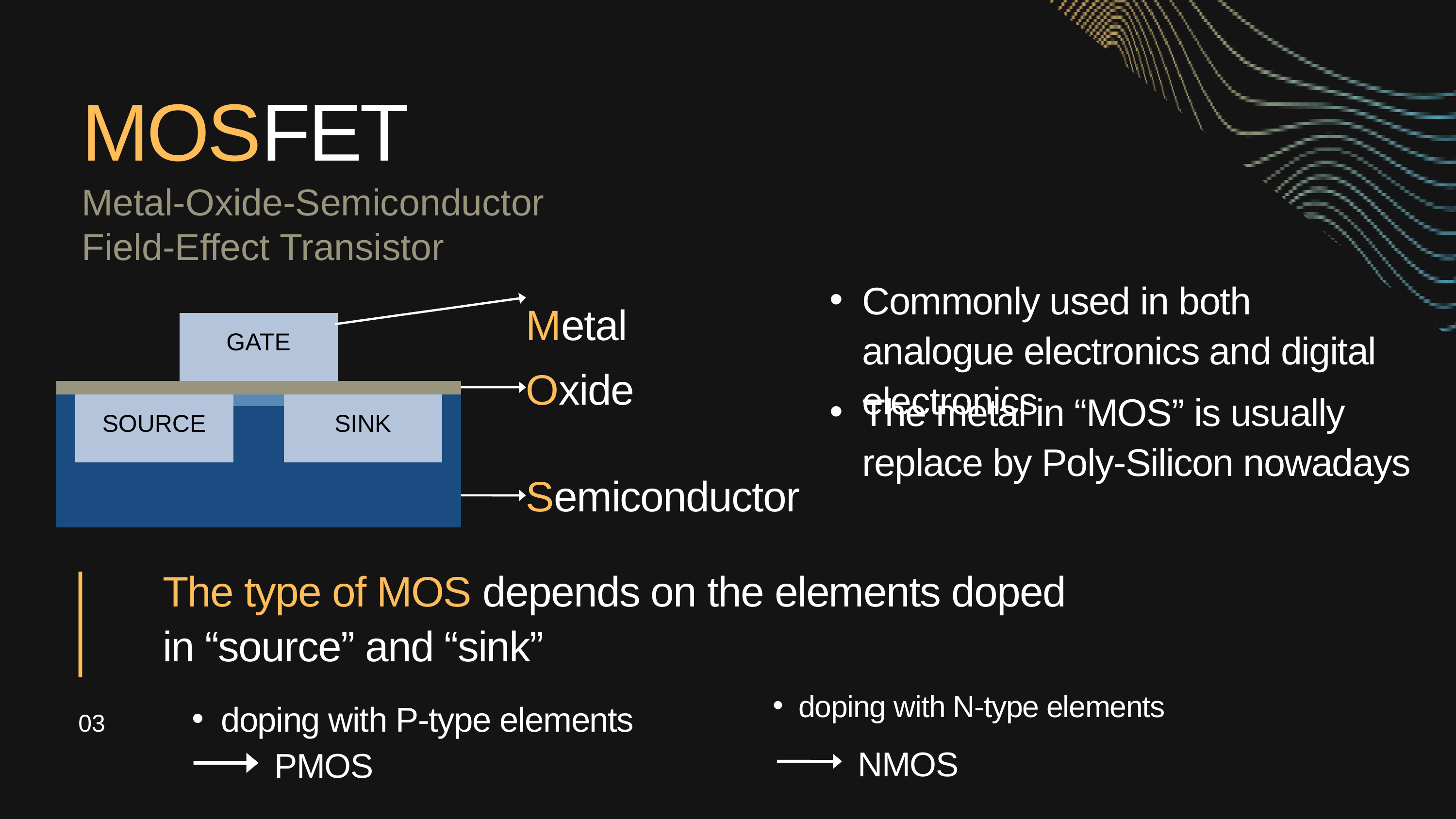

MOSFET
Metal-Oxide-Semiconductor Field-Effect Transistor
Commonly used in both analogue electronics and digital electronics
Metal

GATE
Oxide

The metal in “MOS” is usually replace by Poly-Silicon nowadays

SOURCE

SINK
Semiconductor

The type of MOS depends on the elements doped in “source” and “sink”

03
doping with N-type elements
NMOS
doping with P-type elements
PMOS